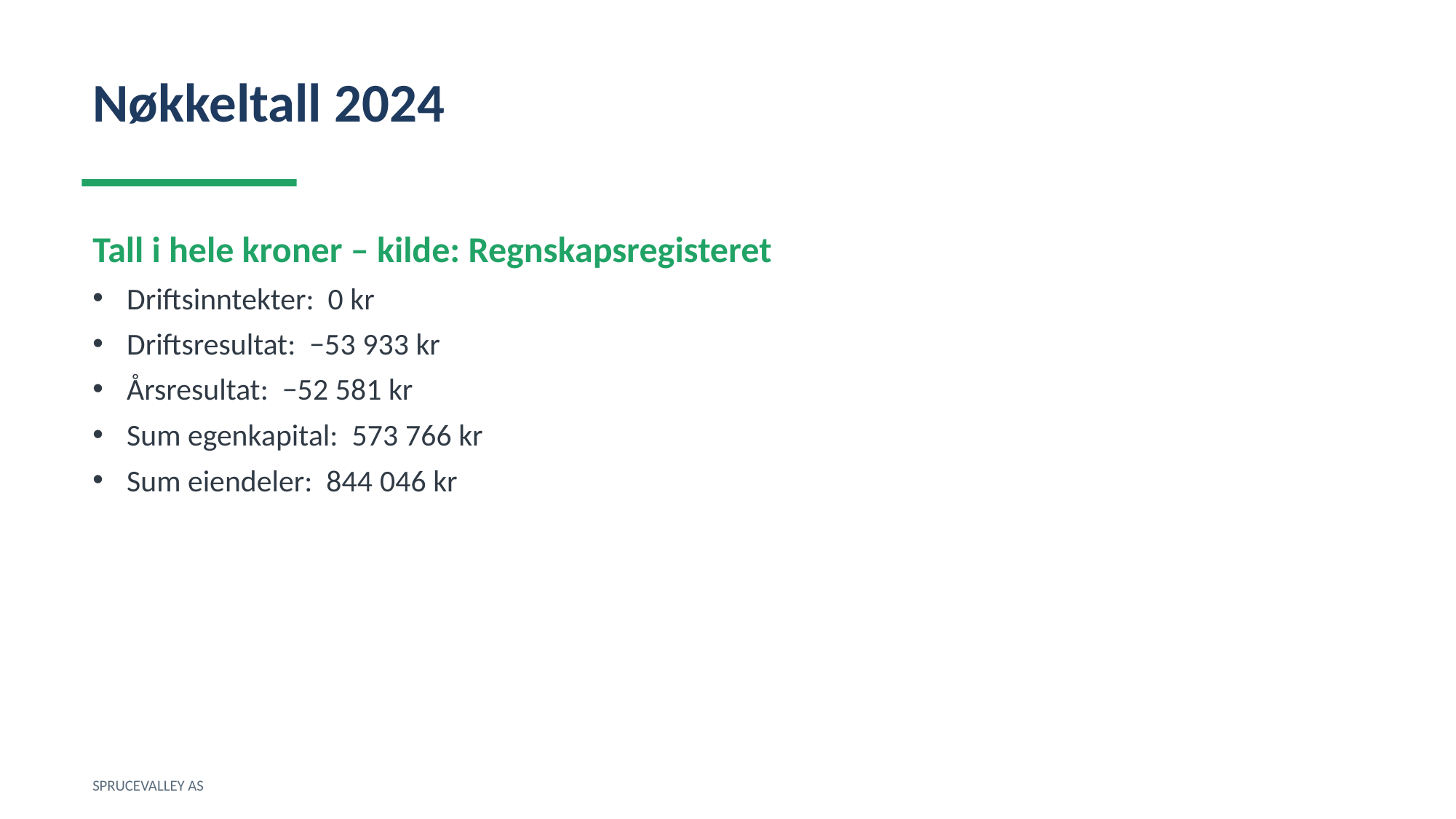

Nøkkeltall 2024

Tall i hele kroner – kilde: Regnskapsregisteret
Driftsinntekter:  0 kr
Driftsresultat:  −53 933 kr
Årsresultat:  −52 581 kr
Sum egenkapital:  573 766 kr
Sum eiendeler:  844 046 kr
SPRUCEVALLEY AS